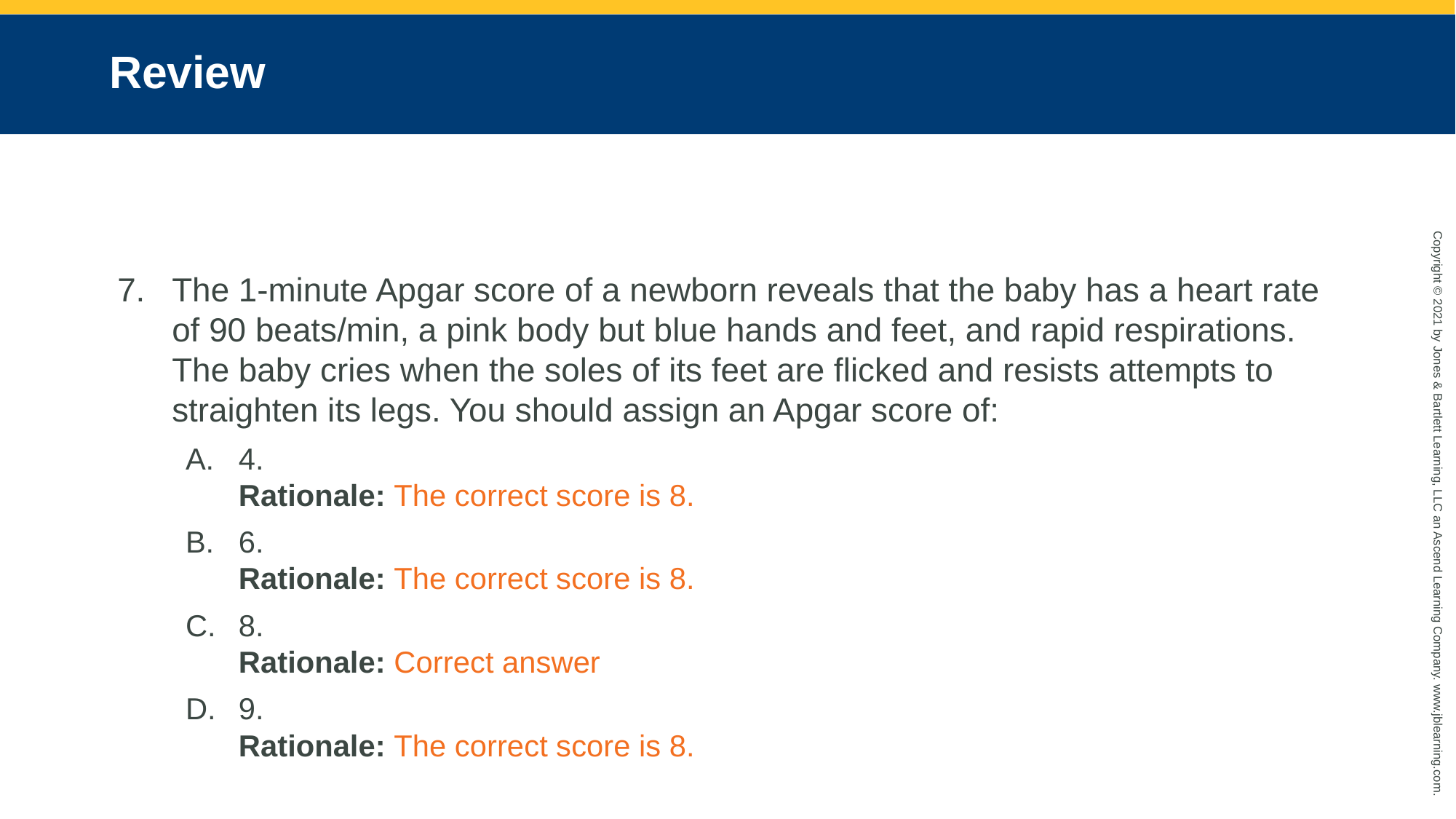

# Review
The 1-minute Apgar score of a newborn reveals that the baby has a heart rate of 90 beats/min, a pink body but blue hands and feet, and rapid respirations. The baby cries when the soles of its feet are flicked and resists attempts to straighten its legs. You should assign an Apgar score of:
4.
Rationale: The correct score is 8.
6.
Rationale: The correct score is 8.
8.
Rationale: Correct answer
9.
Rationale: The correct score is 8.